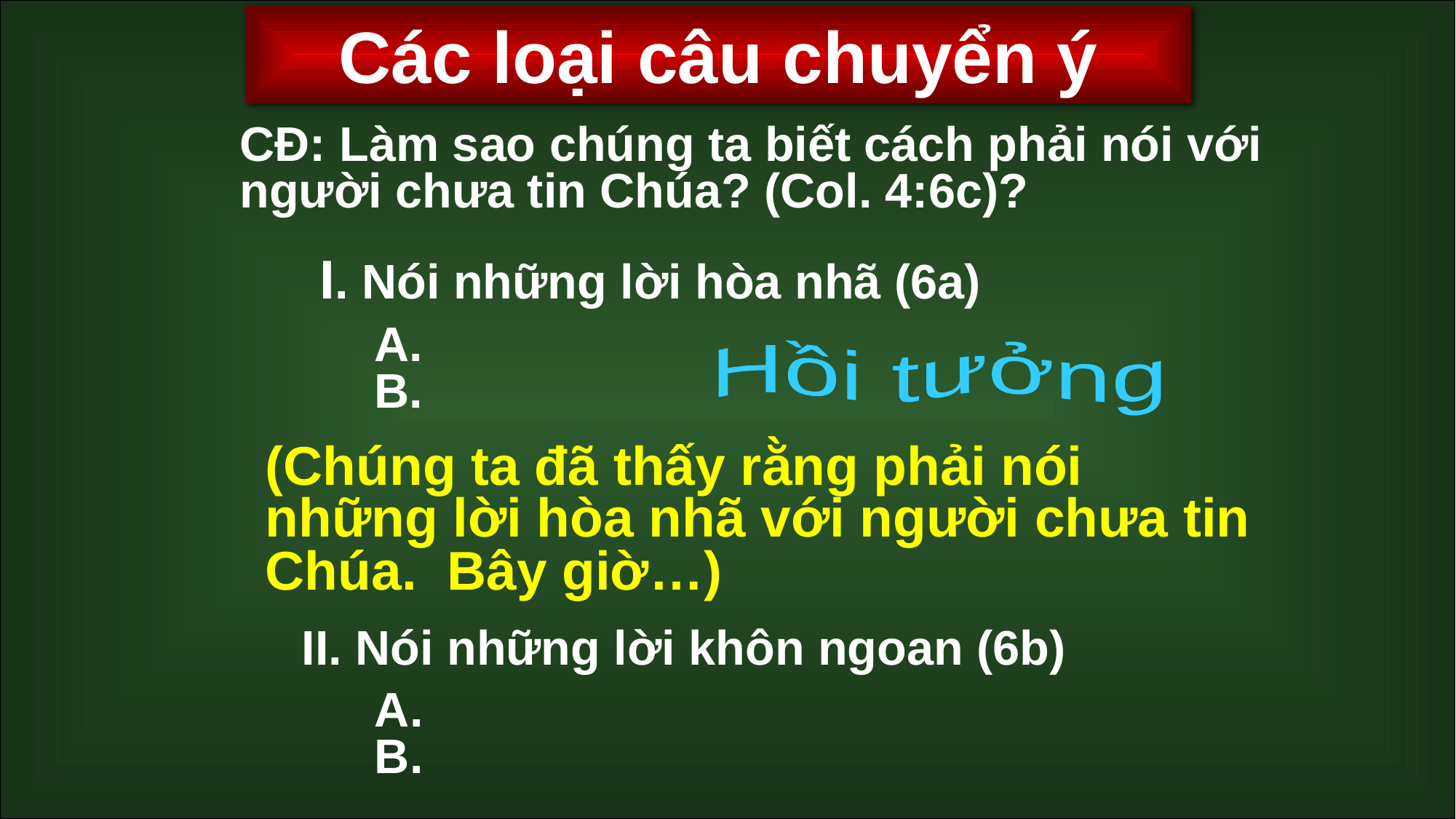

Các loại câu chuyển ý
CĐ: Làm sao chúng ta biết cách phải nói với người chưa tin Chúa? (Col. 4:6c)?
I. Nói những lời hòa nhã (6a)
A.
B.
Hồi tưởng
(Chúng ta đã thấy rằng phải nói những lời hòa nhã với người chưa tin Chúa.  Bây giờ…)
II. Nói những lời khôn ngoan (6b)
A.
B.